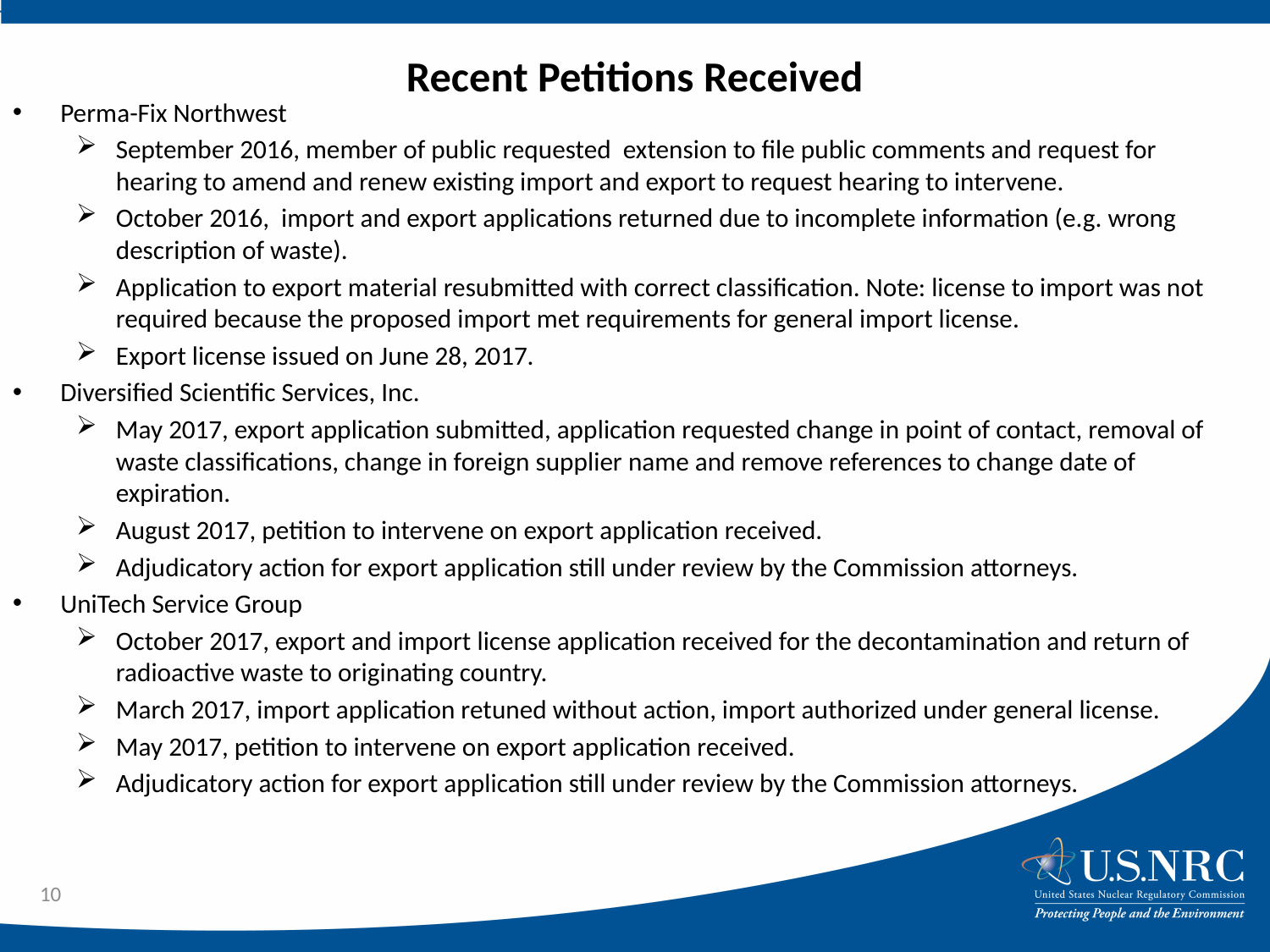

# Recent Petitions Received
Perma-Fix Northwest
September 2016, member of public requested  extension to file public comments and request for hearing to amend and renew existing import and export to request hearing to intervene.
October 2016,  import and export applications returned due to incomplete information (e.g. wrong description of waste).
Application to export material resubmitted with correct classification. Note: license to import was not required because the proposed import met requirements for general import license.
Export license issued on June 28, 2017.
Diversified Scientific Services, Inc.
May 2017, export application submitted, application requested change in point of contact, removal of waste classifications, change in foreign supplier name and remove references to change date of expiration.
August 2017, petition to intervene on export application received.
Adjudicatory action for export application still under review by the Commission attorneys.
UniTech Service Group
October 2017, export and import license application received for the decontamination and return of radioactive waste to originating country.
March 2017, import application retuned without action, import authorized under general license.
May 2017, petition to intervene on export application received.
Adjudicatory action for export application still under review by the Commission attorneys.
10